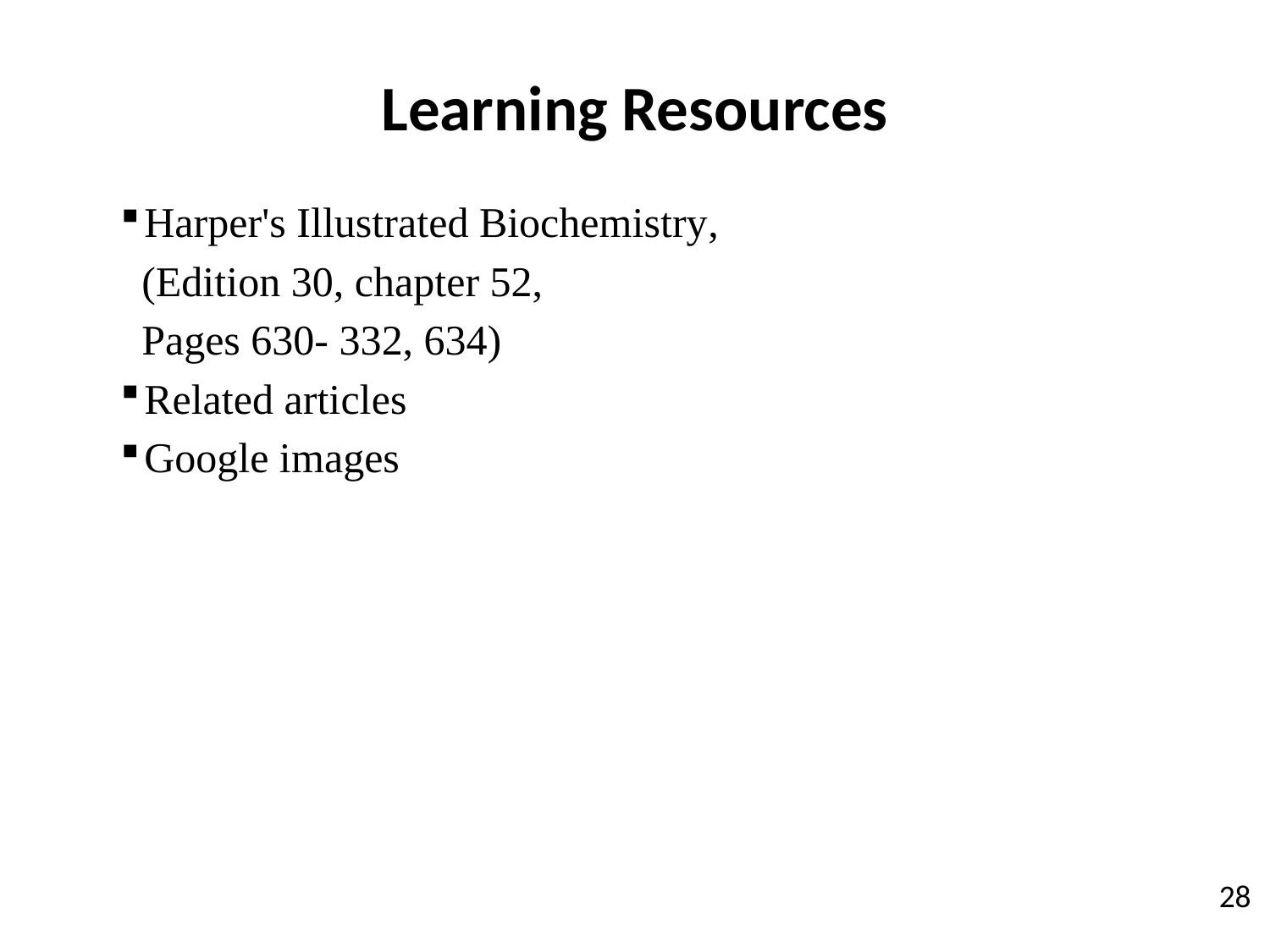

Learning Resources
Harper's Illustrated Biochemistry,
  (Edition 30, chapter 52,
  Pages 630- 332, 634)
Related articles
Google images

28